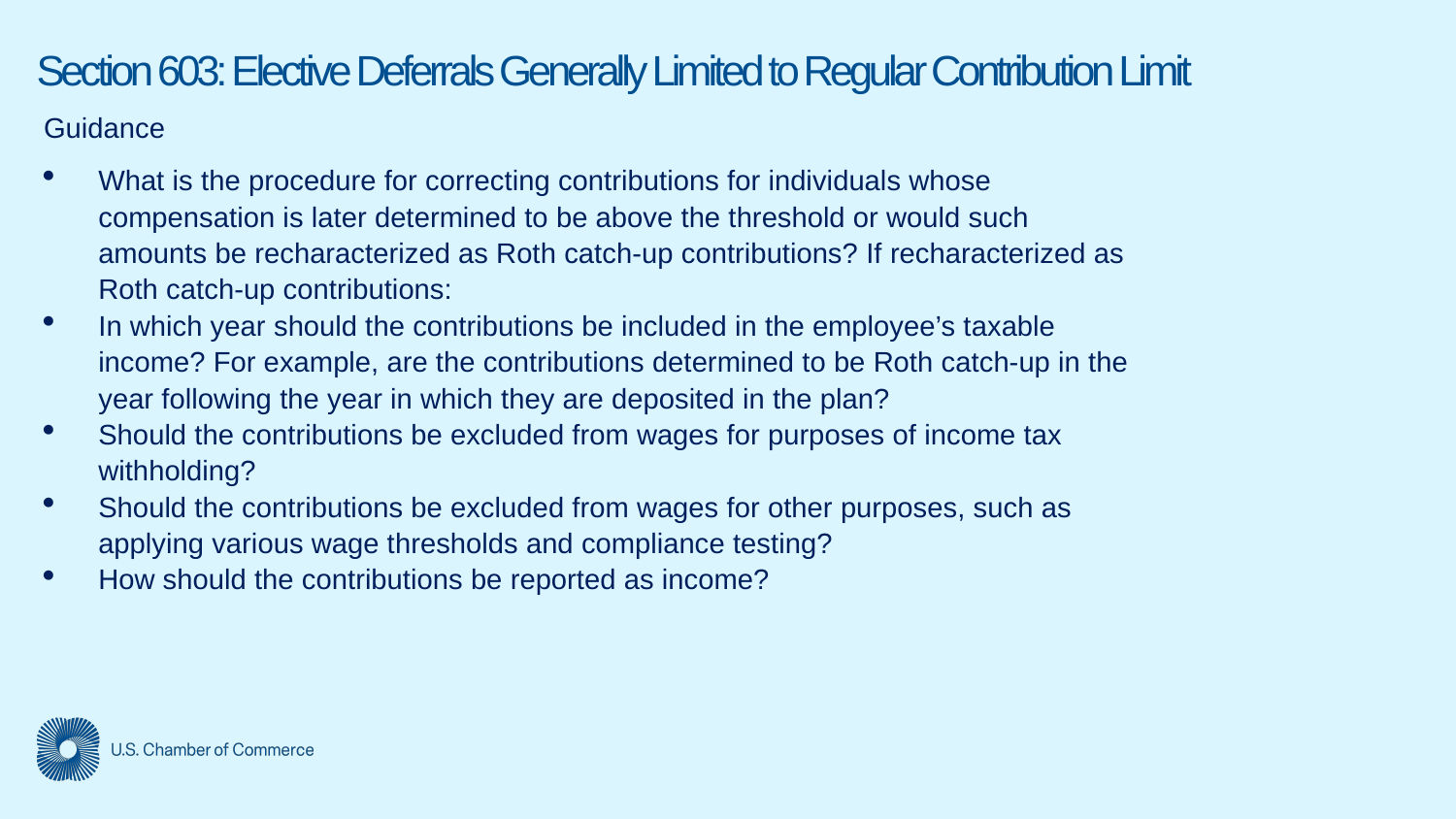

# Section 603: Elective Deferrals Generally Limited to Regular Contribution Limit
Guidance
What is the procedure for correcting contributions for individuals whose compensation is later determined to be above the threshold or would such amounts be recharacterized as Roth catch-up contributions? If recharacterized as Roth catch-up contributions:
In which year should the contributions be included in the employee’s taxable income? For example, are the contributions determined to be Roth catch-up in the year following the year in which they are deposited in the plan?
Should the contributions be excluded from wages for purposes of income tax withholding?
Should the contributions be excluded from wages for other purposes, such as applying various wage thresholds and compliance testing?
How should the contributions be reported as income?